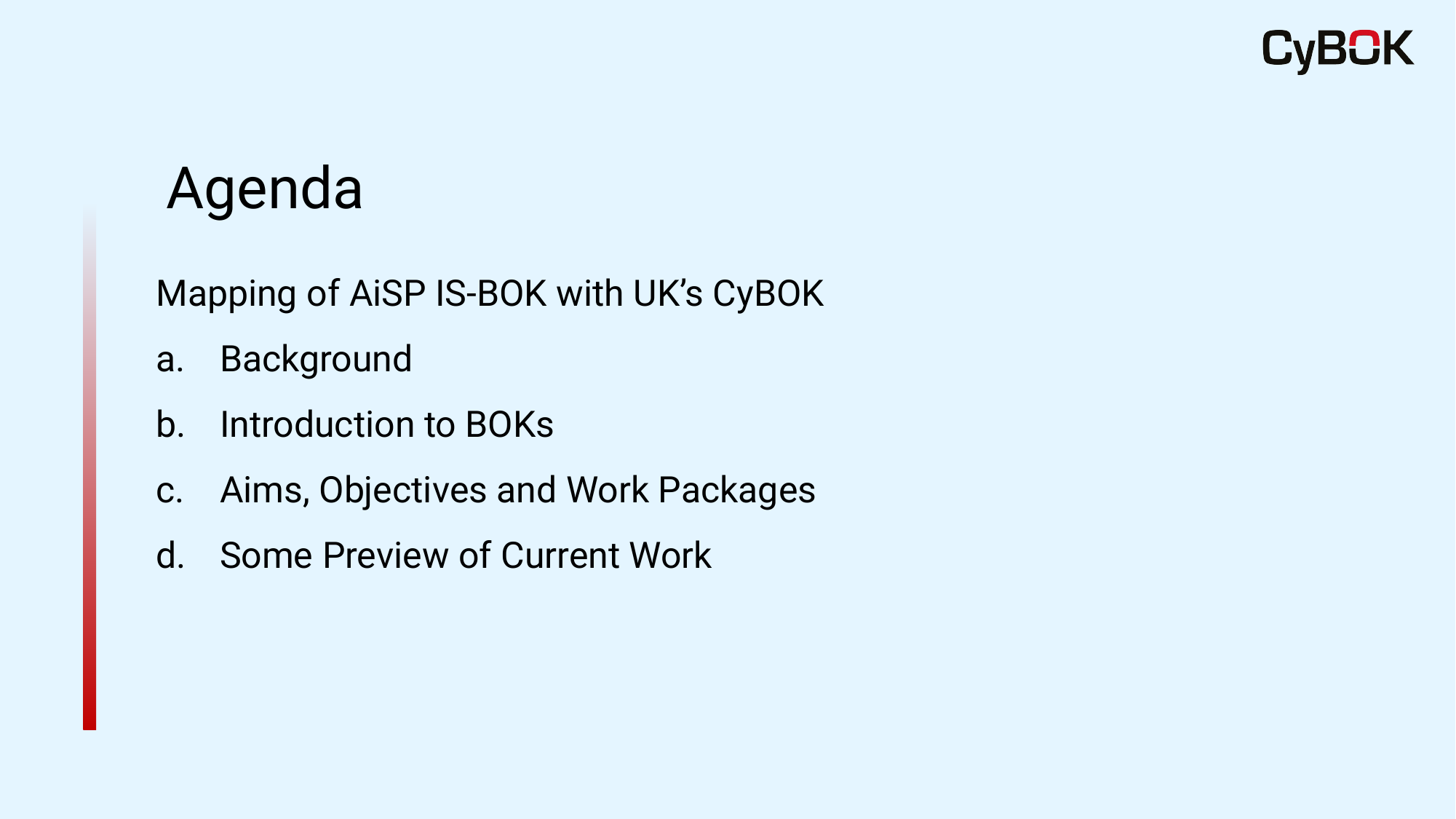

# Agenda
Mapping of AiSP IS-BOK with UK’s CyBOK
Background
Introduction to BOKs
Aims, Objectives and Work Packages
Some Preview of Current Work